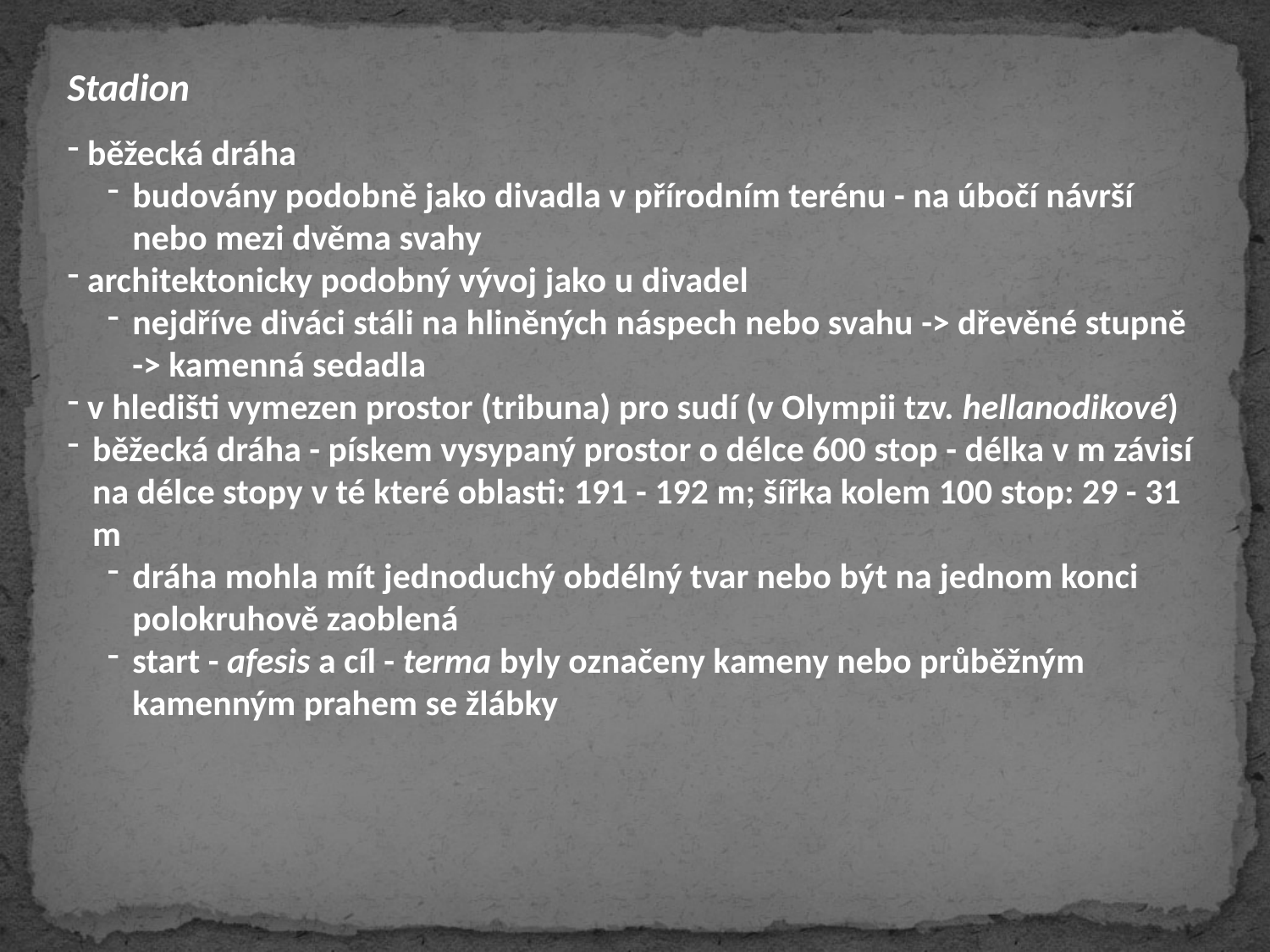

Stadion

 běžecká dráha
budovány podobně jako divadla v přírodním terénu - na úbočí návrší nebo mezi dvěma svahy
 architektonicky podobný vývoj jako u divadel
nejdříve diváci stáli na hliněných náspech nebo svahu -> dřevěné stupně -> kamenná sedadla
 v hledišti vymezen prostor (tribuna) pro sudí (v Olympii tzv. hellanodikové)
běžecká dráha - pískem vysypaný prostor o délce 600 stop - délka v m závisí na délce stopy v té které oblasti: 191 - 192 m; šířka kolem 100 stop: 29 - 31 m
dráha mohla mít jednoduchý obdélný tvar nebo být na jednom konci polokruhově zaoblená
start - afesis a cíl - terma byly označeny kameny nebo průběžným kamenným prahem se žlábky